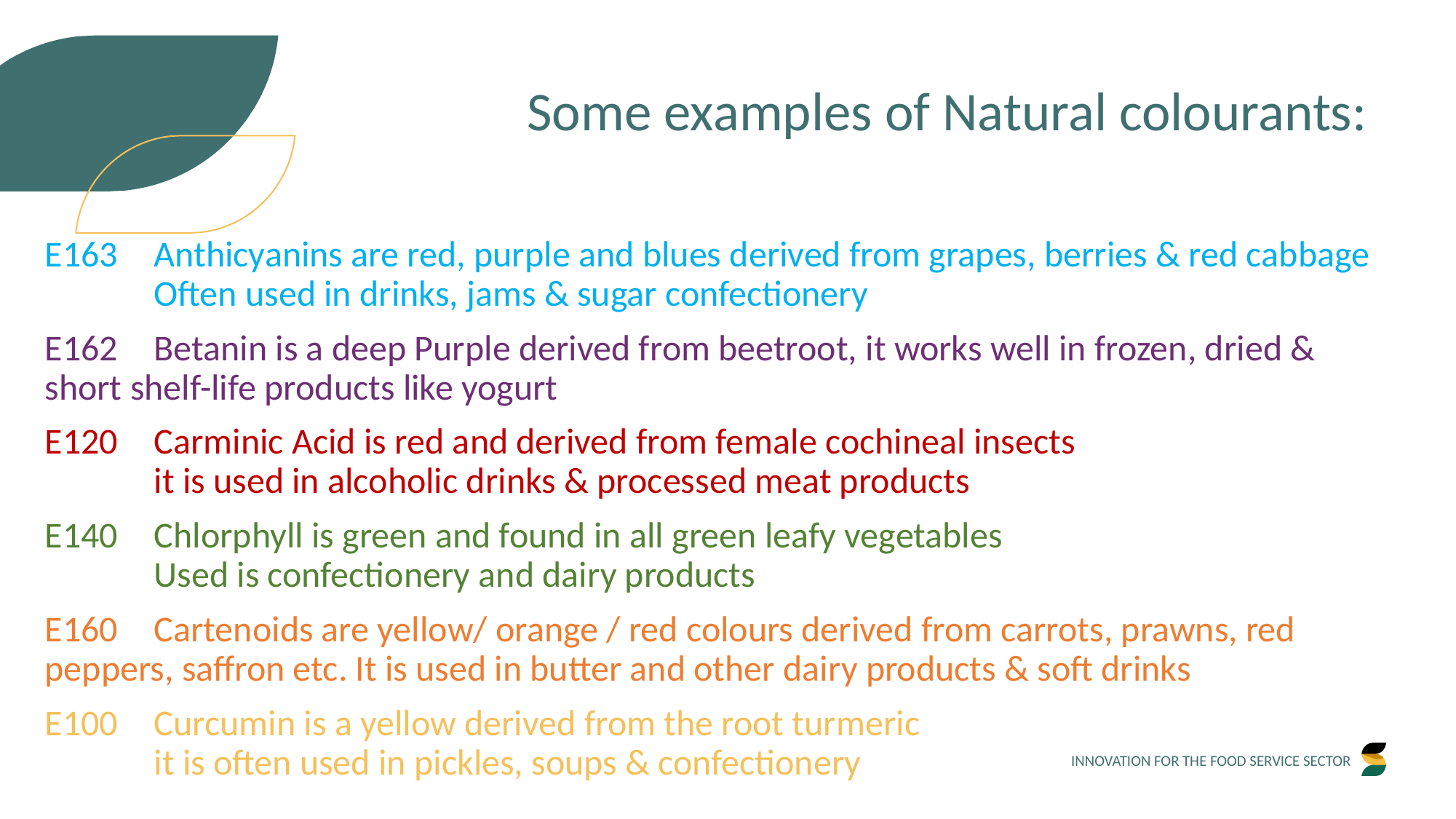

Some examples of Natural colourants:
E163	Anthicyanins are red, purple and blues derived from grapes, berries & red cabbage	Often used in drinks, jams & sugar confectionery
E162	Betanin is a deep Purple derived from beetroot, it works well in frozen, dried & 	short shelf-life products like yogurt
E120	Carminic Acid is red and derived from female cochineal insects				it is used in alcoholic drinks & processed meat products
E140	Chlorphyll is green and found in all green leafy vegetables					Used is confectionery and dairy products
E160	Cartenoids are yellow/ orange / red colours derived from carrots, prawns, red	peppers, saffron etc. It is used in butter and other dairy products & soft drinks
E100	Curcumin is a yellow derived from the root turmeric					it is often used in pickles, soups & confectionery